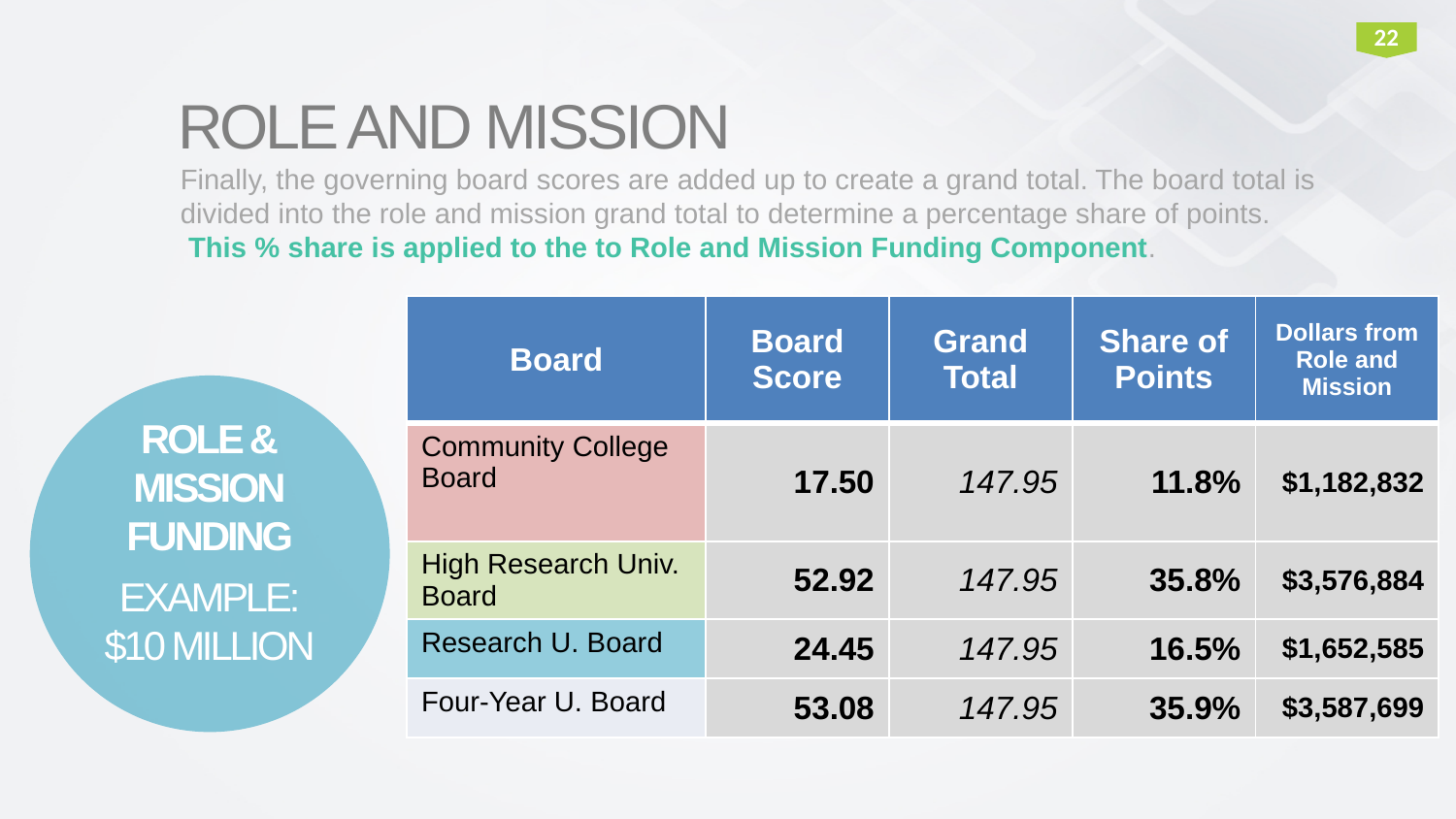

22
ROLE AND MISSION
Finally, the governing board scores are added up to create a grand total. The board total is divided into the role and mission grand total to determine a percentage share of points.
 This % share is applied to the to Role and Mission Funding Component.
| Board | Board Score | Grand Total | Share of Points | Dollars from Role and Mission |
| --- | --- | --- | --- | --- |
| Community College Board | 17.50 | 147.95 | 11.8% | $1,182,832 |
| High Research Univ. Board | 52.92 | 147.95 | 35.8% | $3,576,884 |
| Research U. Board | 24.45 | 147.95 | 16.5% | $1,652,585 |
| Four-Year U. Board | 53.08 | 147.95 | 35.9% | $3,587,699 |

ROLE &
MISSION
FUNDING
EXAMPLE:
$10 MILLION